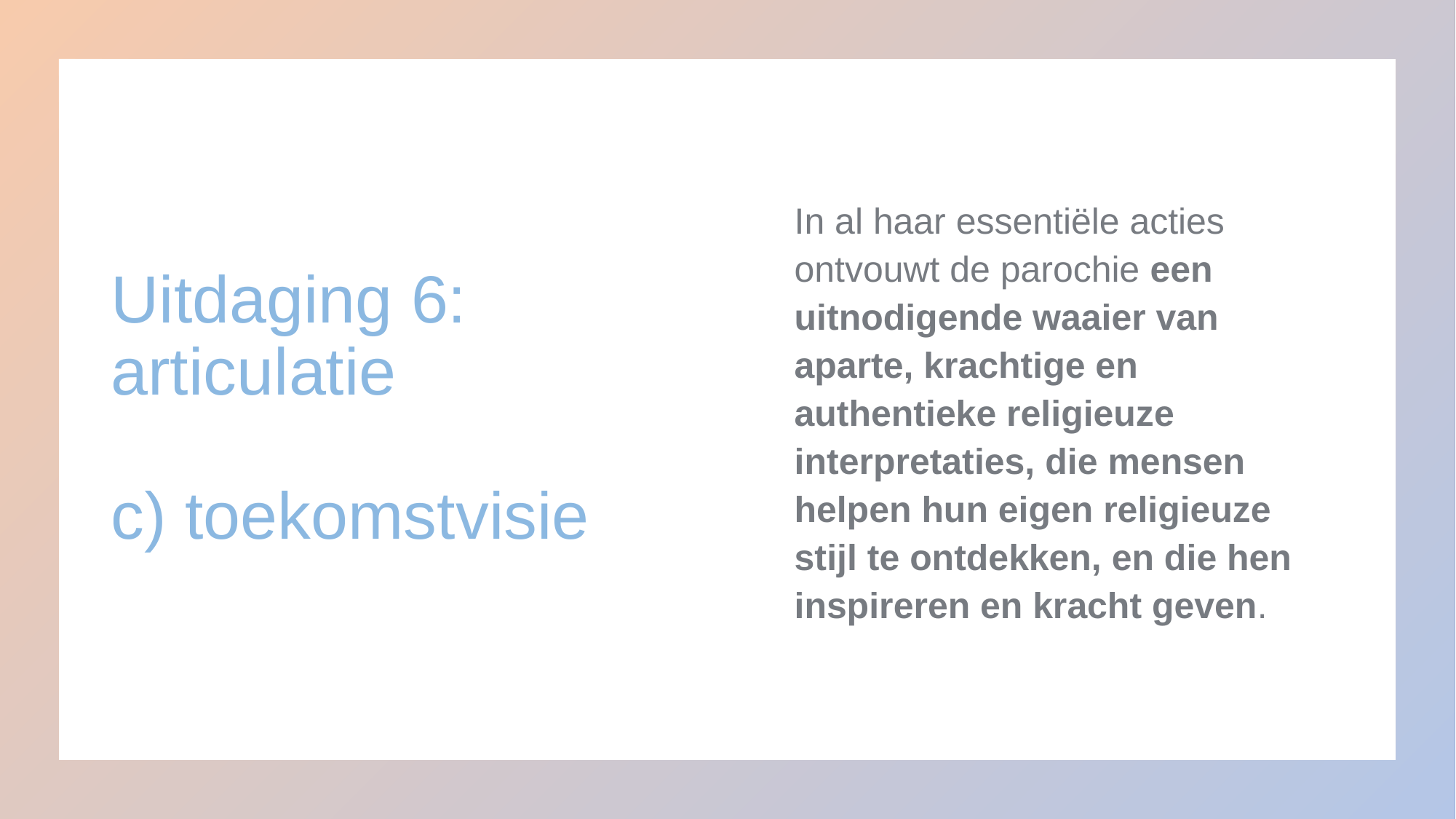

# Uitdaging 6: articulatie c) toekomstvisie
In al haar essentiële acties ontvouwt de parochie een uitnodigende waaier van aparte, krachtige en authentieke religieuze interpretaties, die mensen helpen hun eigen religieuze stijl te ontdekken, en die hen inspireren en kracht geven.